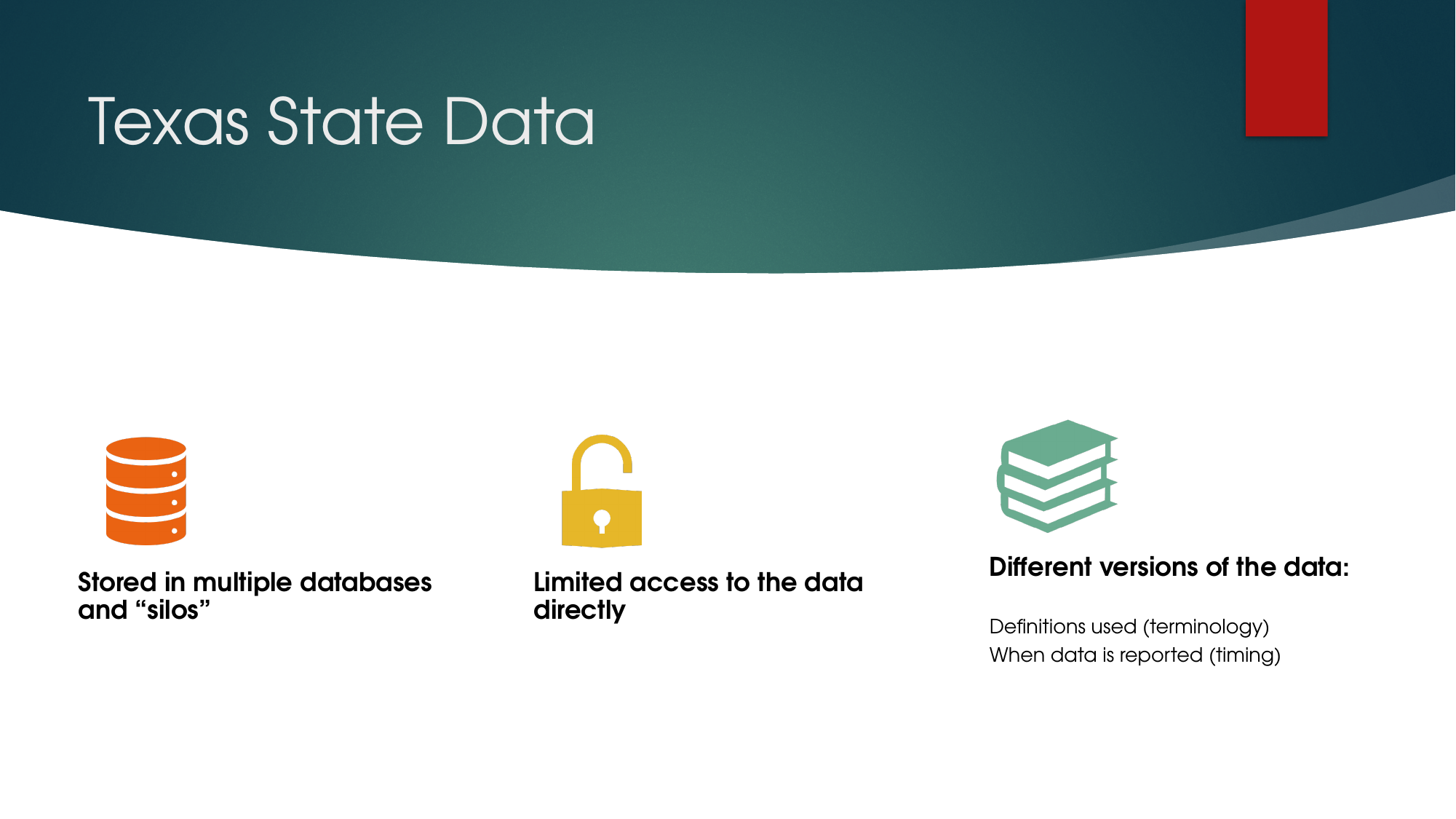

# Texas State Data

Stored in multiple databases and “silos”
Limited access to the data directly
Different versions of the data:
Definitions used (terminology)
When data is reported (timing)